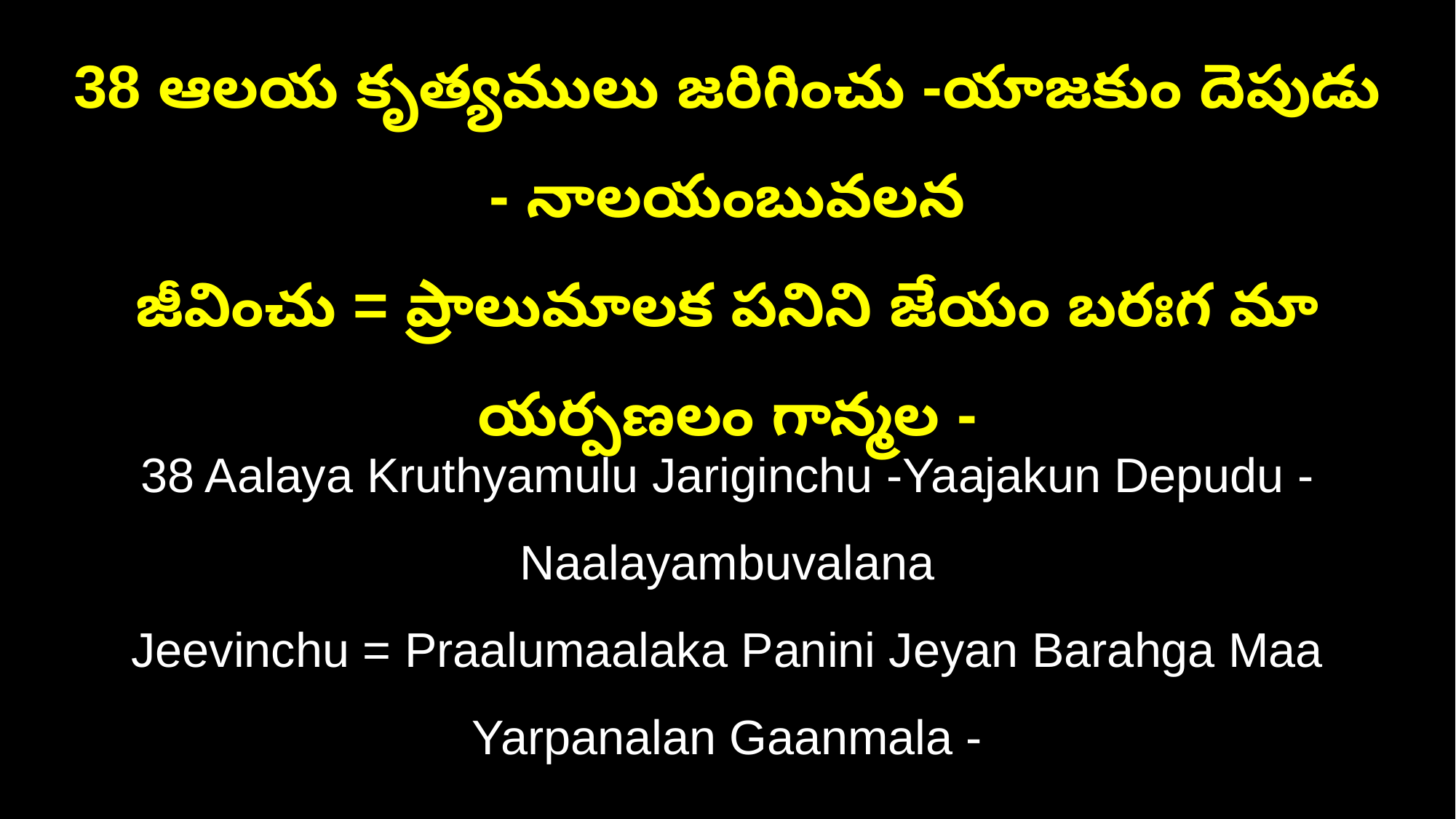

38 ఆలయ కృత్యములు జరిగించు -యాజకుం దెపుడు - నాలయంబువలన
జీవించు = ప్రాలుమాలక పనిని జేయం బరఃగ మా యర్పణలం గాన్మల -
38 Aalaya Kruthyamulu Jariginchu -Yaajakun Depudu - Naalayambuvalana
Jeevinchu = Praalumaalaka Panini Jeyan Barahga Maa Yarpanalan Gaanmala -